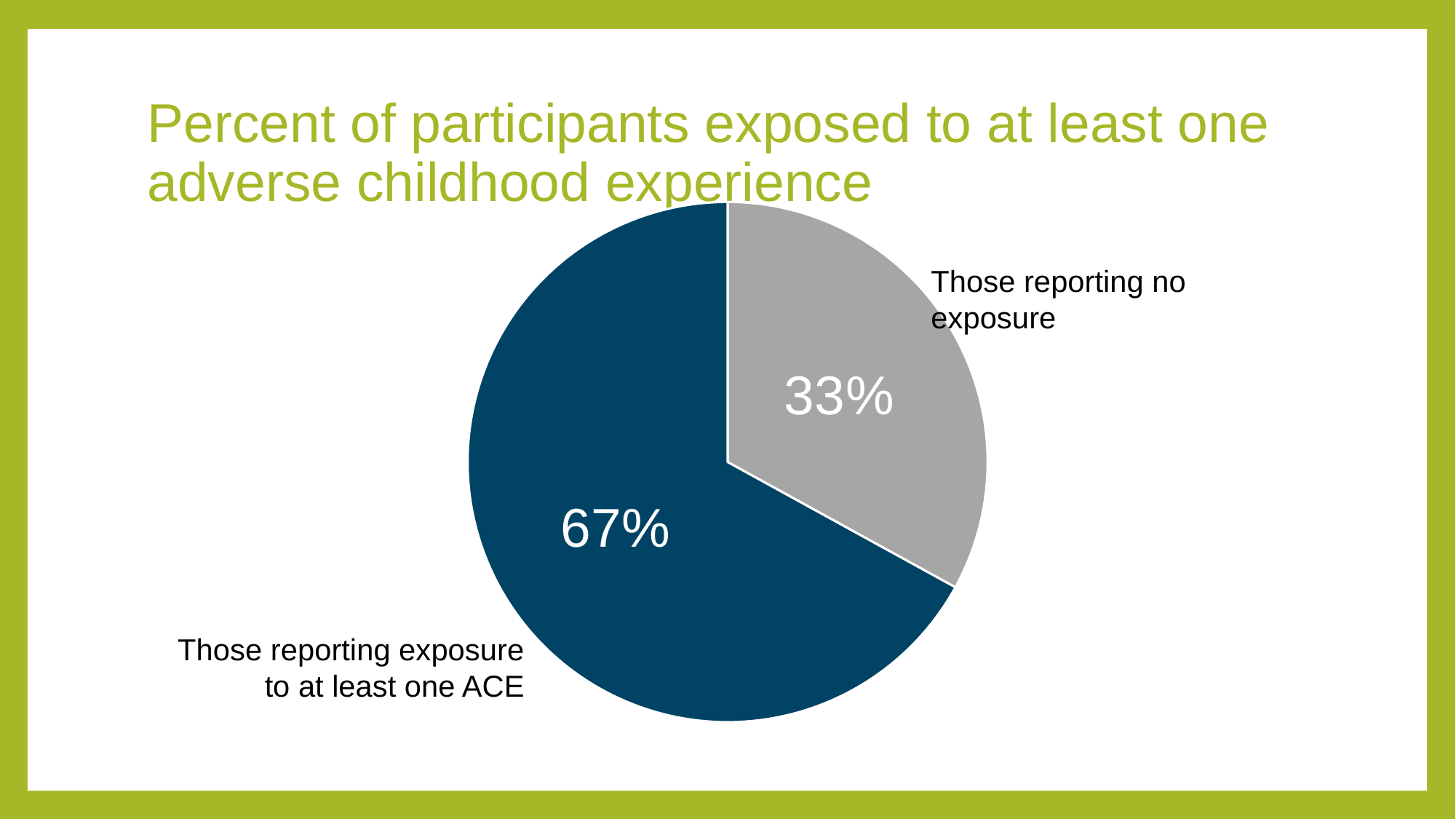

# Percent of participants exposed to at least one adverse childhood experience

### Chart

| Category | Column1 |
|---|---|
| Those reporting no exposure | 0.33 |
| Those reporting exposure to at least one ACE | 0.67 |
Those reporting no exposure
Those reporting exposure to at least one ACE